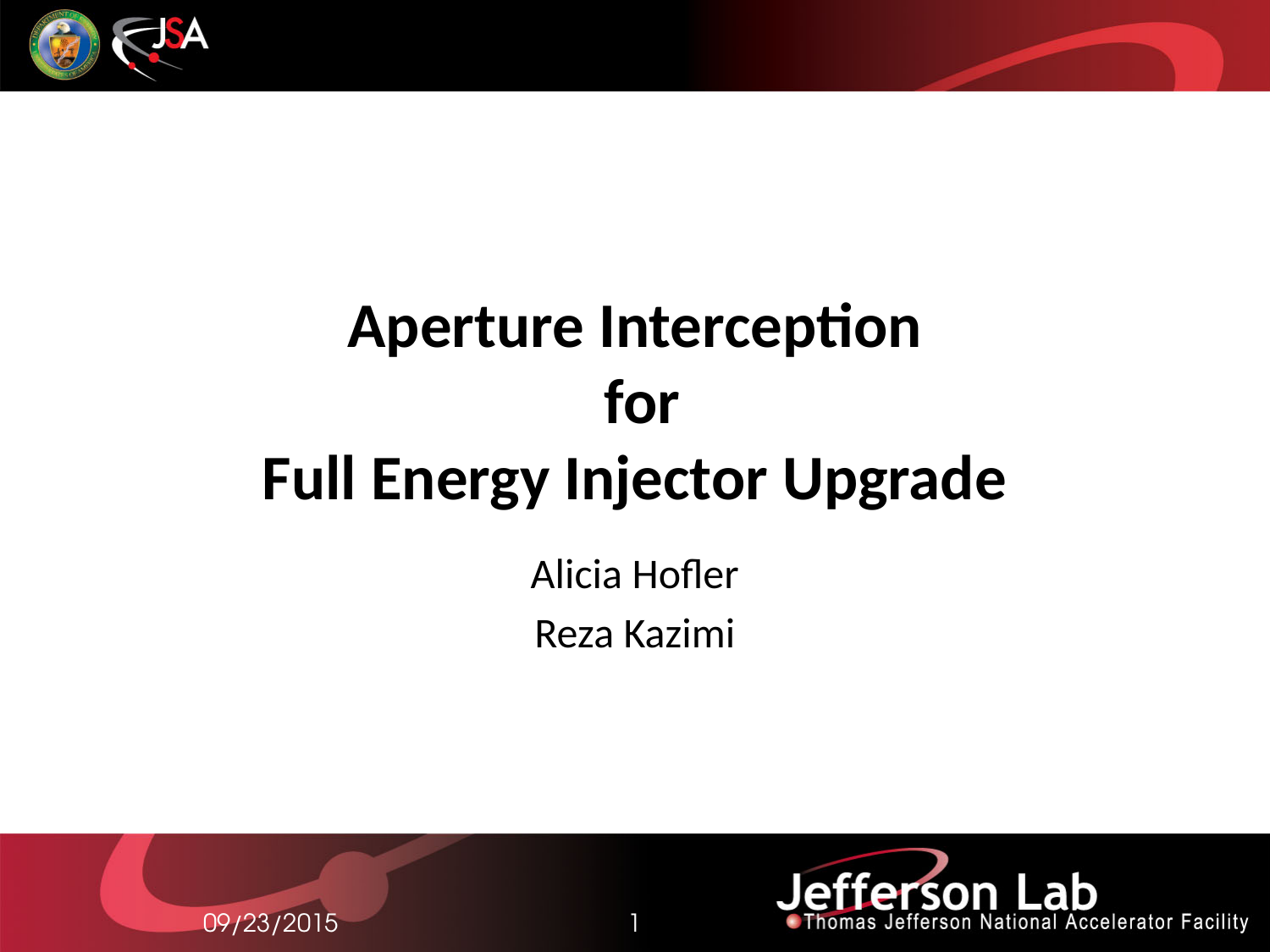

# Aperture Interception for Full Energy Injector Upgrade
Alicia Hofler
Reza Kazimi
09/23/2015
1